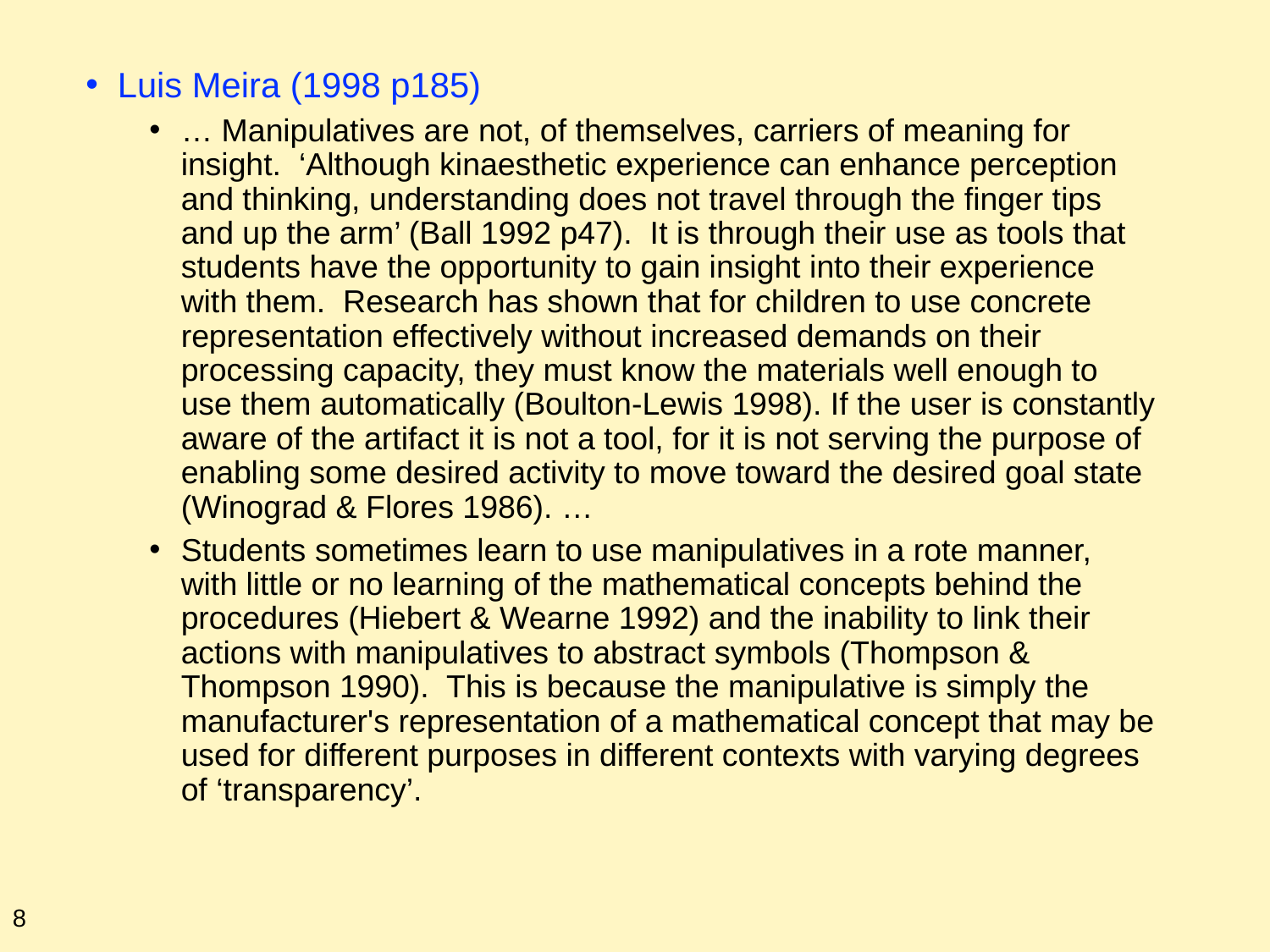

Luis Meira (1998 p185)
… Manipulatives are not, of themselves, carriers of meaning for insight.  ‘Although kinaesthetic experience can enhance perception and thinking, understanding does not travel through the finger tips and up the arm’ (Ball 1992 p47).  It is through their use as tools that students have the opportunity to gain insight into their experience with them.  Research has shown that for children to use concrete representation effectively without increased demands on their processing capacity, they must know the materials well enough to use them automatically (Boulton-Lewis 1998). If the user is constantly aware of the artifact it is not a tool, for it is not serving the purpose of enabling some desired activity to move toward the desired goal state (Winograd & Flores 1986). …
Students sometimes learn to use manipulatives in a rote manner, with little or no learning of the mathematical concepts behind the procedures (Hiebert & Wearne 1992) and the inability to link their actions with manipulatives to abstract symbols (Thompson & Thompson 1990).  This is because the manipulative is simply the manufacturer's representation of a mathematical concept that may be used for different purposes in different contexts with varying degrees of ‘transparency’.